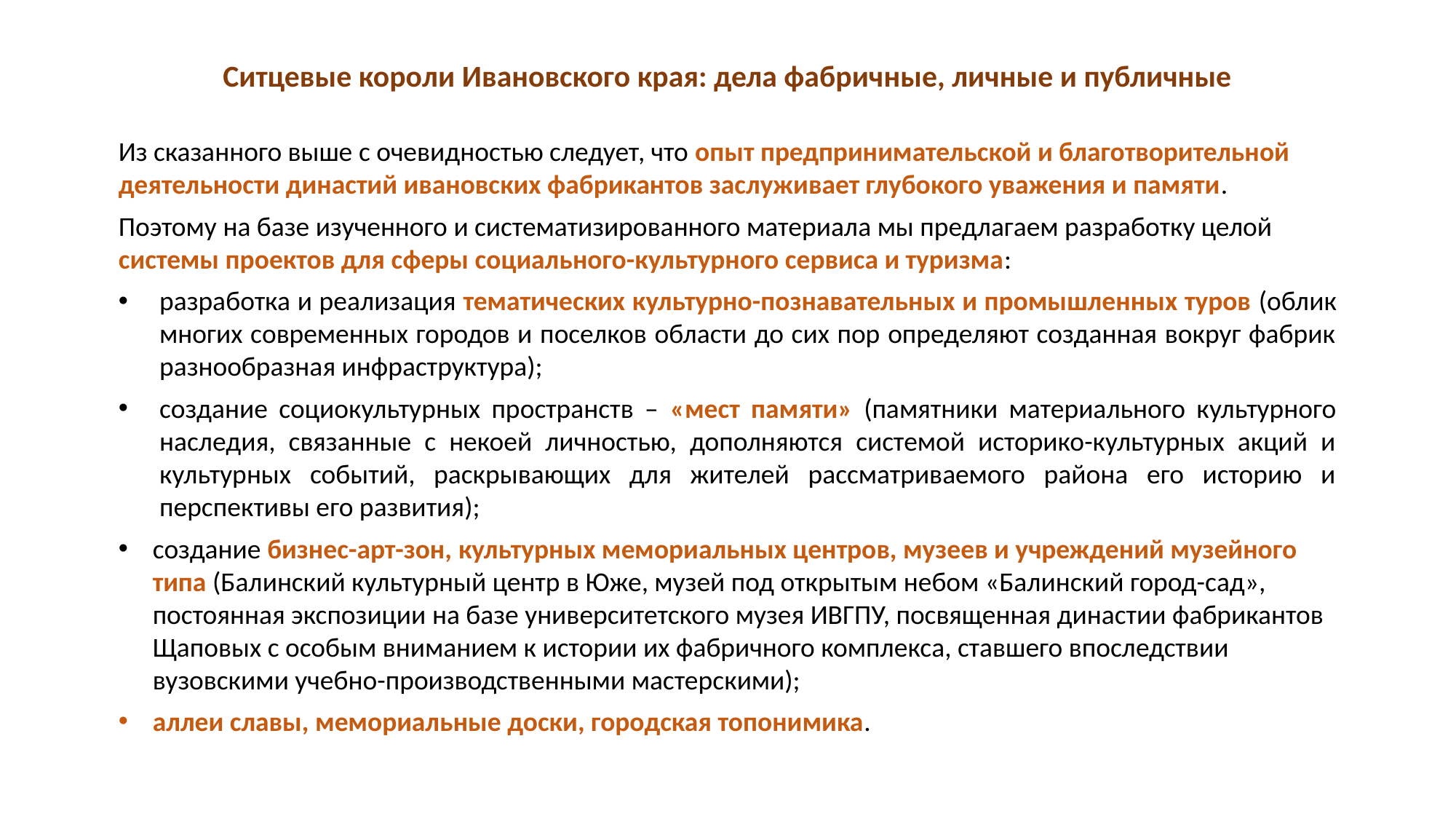

Ситцевые короли Ивановского края: дела фабричные, личные и публичные
Из сказанного выше с очевидностью следует, что опыт предпринимательской и благотворительной деятельности династий ивановских фабрикантов заслуживает глубокого уважения и памяти.
Поэтому на базе изученного и систематизированного материала мы предлагаем разработку целой системы проектов для сферы социального-культурного сервиса и туризма:
разработка и реализация тематических культурно-познавательных и промышленных туров (облик многих современных городов и поселков области до сих пор определяют созданная вокруг фабрик разнообразная инфраструктура);
создание социокультурных пространств – «мест памяти» (памятники материального культурного наследия, связанные с некоей личностью, дополняются системой историко-культурных акций и культурных событий, раскрывающих для жителей рассматриваемого района его историю и перспективы его развития);
создание бизнес-арт-зон, культурных мемориальных центров, музеев и учреждений музейного типа (Балинский культурный центр в Юже, музей под открытым небом «Балинский город-сад», постоянная экспозиции на базе университетского музея ИВГПУ, посвященная династии фабрикантов Щаповых с особым вниманием к истории их фабричного комплекса, ставшего впоследствии вузовскими учебно-производственными мастерскими);
аллеи славы, мемориальные доски, городская топонимика.